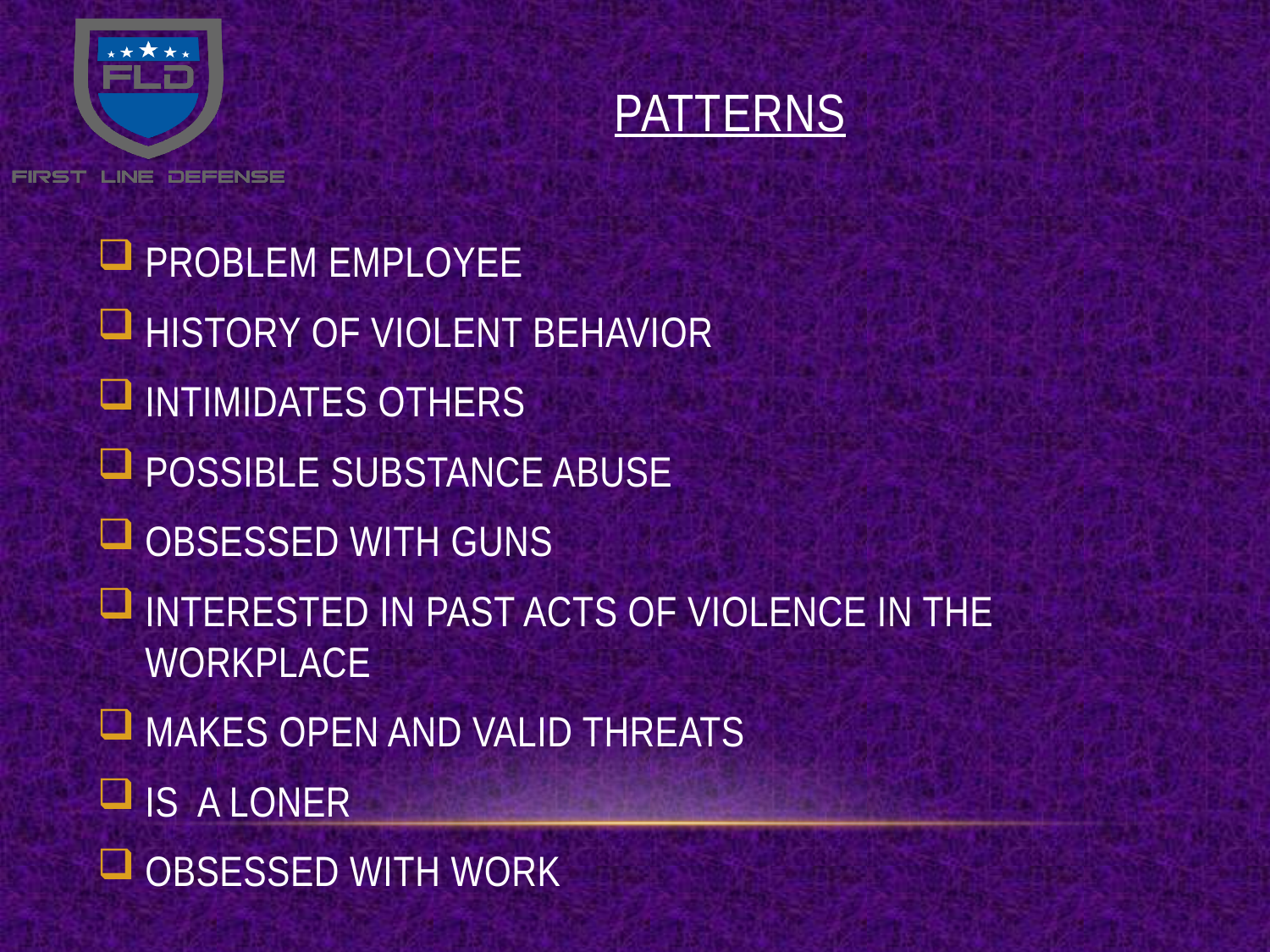

# PATTERNS

PROBLEM EMPLOYEE
HISTORY OF VIOLENT BEHAVIOR
INTIMIDATES OTHERS
POSSIBLE SUBSTANCE ABUSE
OBSESSED WITH GUNS
INTERESTED IN PAST ACTS OF VIOLENCE IN THE WORKPLACE
MAKES OPEN AND VALID THREATS
IS  A LONER
OBSESSED WITH WORK